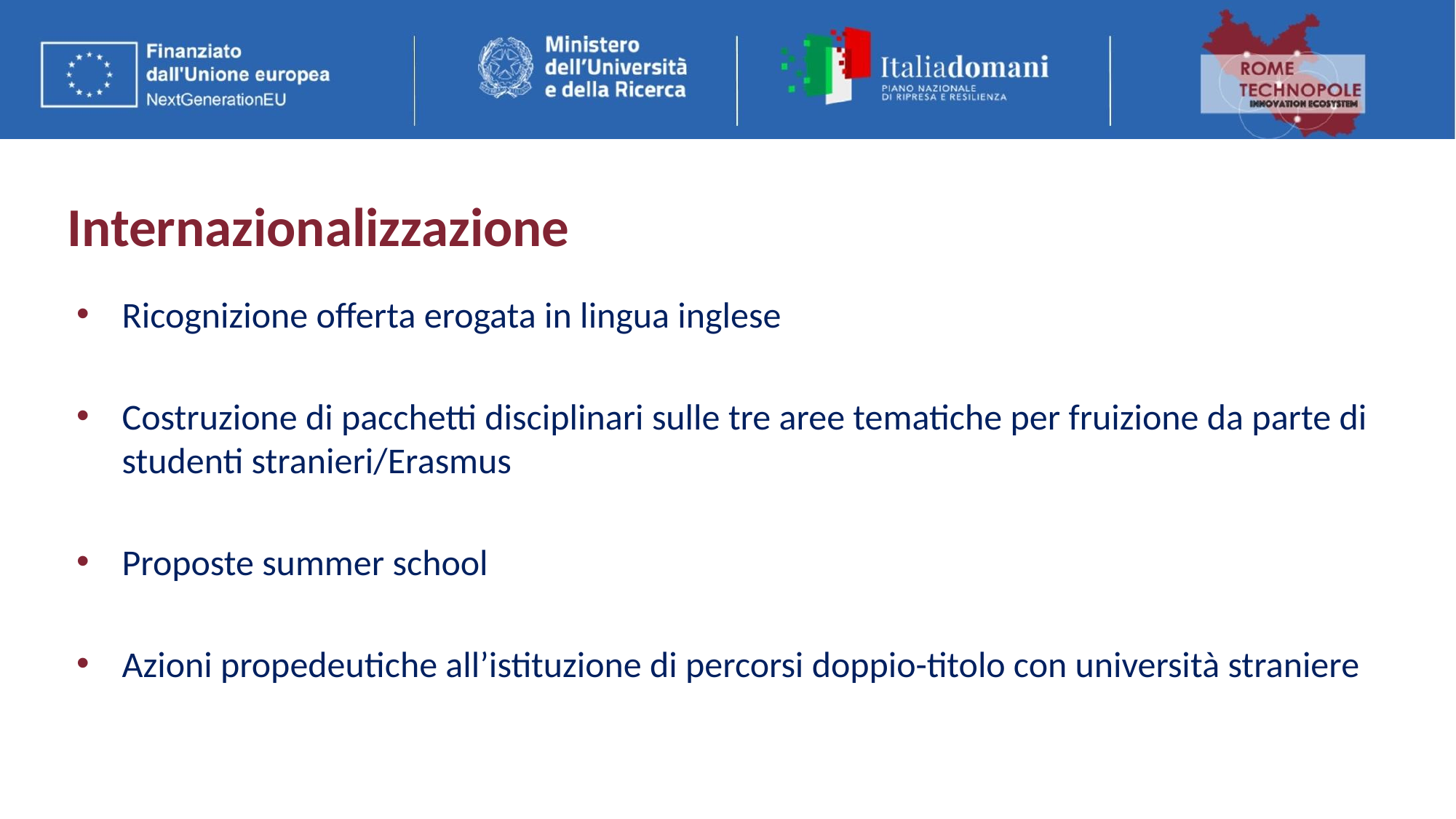

# Internazionalizzazione
Ricognizione offerta erogata in lingua inglese

Costruzione di pacchetti disciplinari sulle tre aree tematiche per fruizione da parte di studenti stranieri/Erasmus

Proposte summer school

Azioni propedeutiche all’istituzione di percorsi doppio-titolo con università straniere